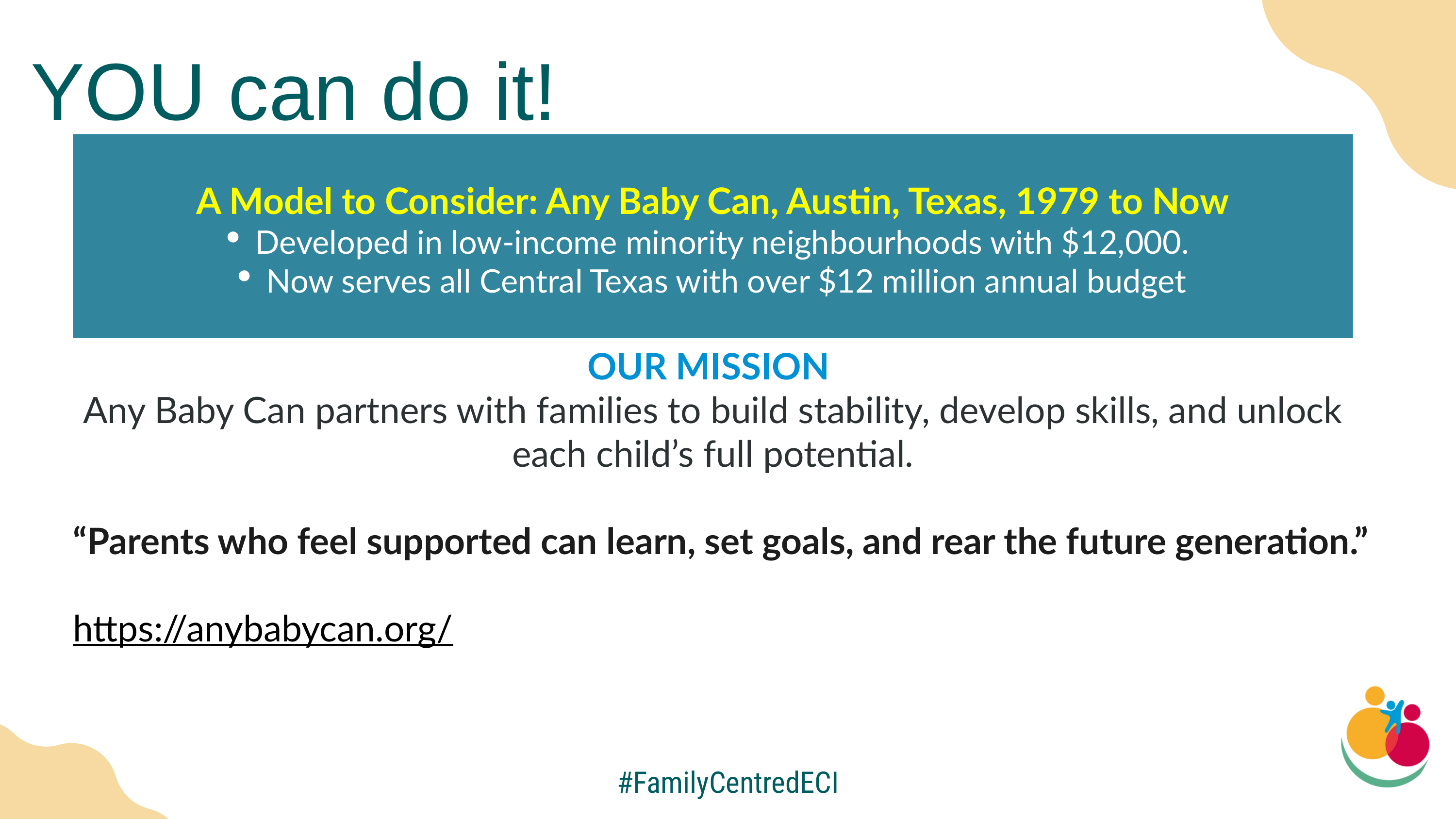

YOU can do it!

A Model to Consider: Any Baby Can, Austin, Texas, 1979 to Now
Developed in low-income minority neighbourhoods with $12,000.
Now serves all Central Texas with over $12 million annual budget

OUR MISSION
Any Baby Can partners with families to build stability, develop skills, and unlock each child’s full potential.
“Parents who feel supported can learn, set goals, and rear the future generation.”

https://anybabycan.org/

#FamilyCentredECI